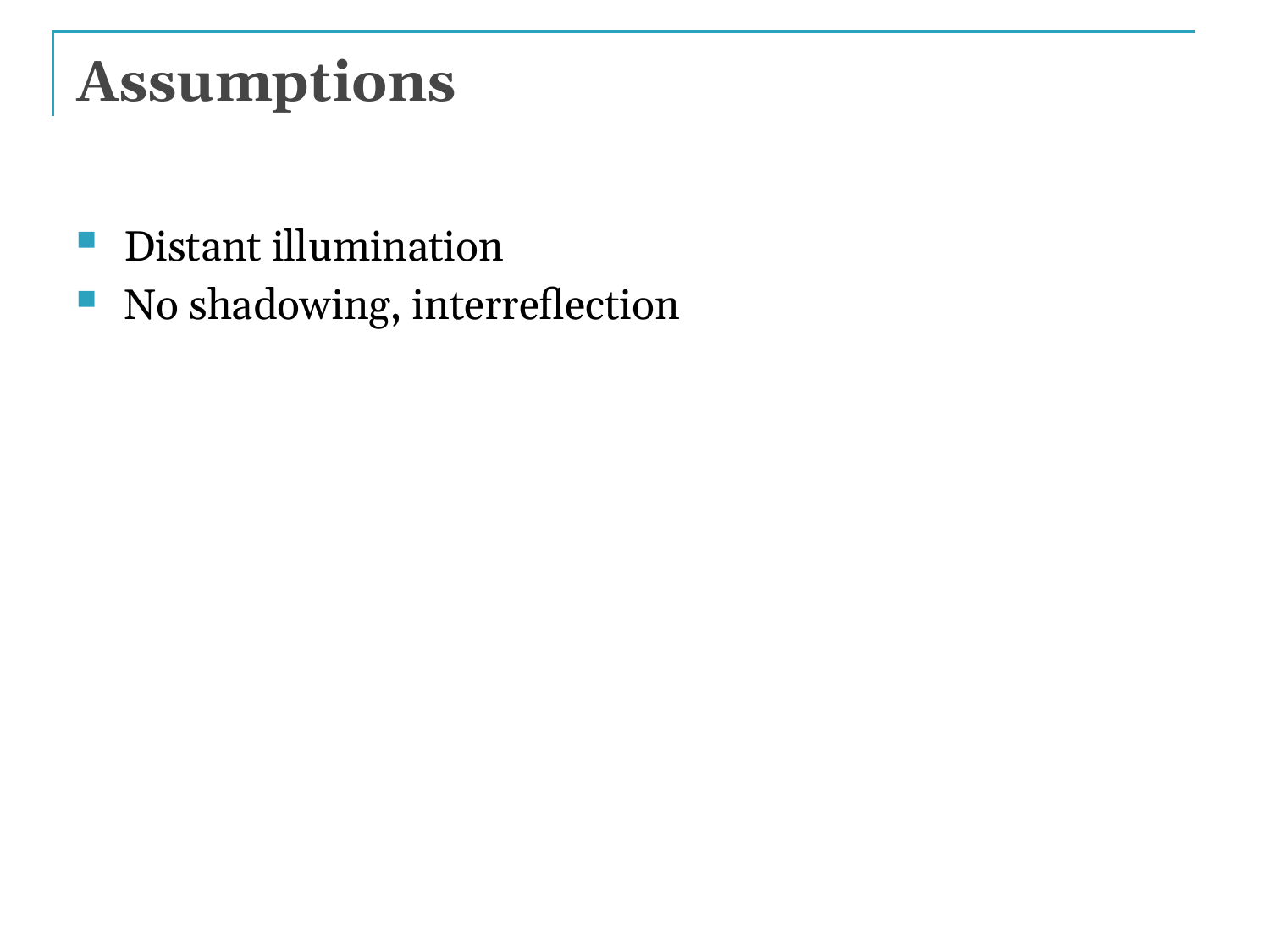

# Assumptions
Distant illumination
No shadowing, interreflection